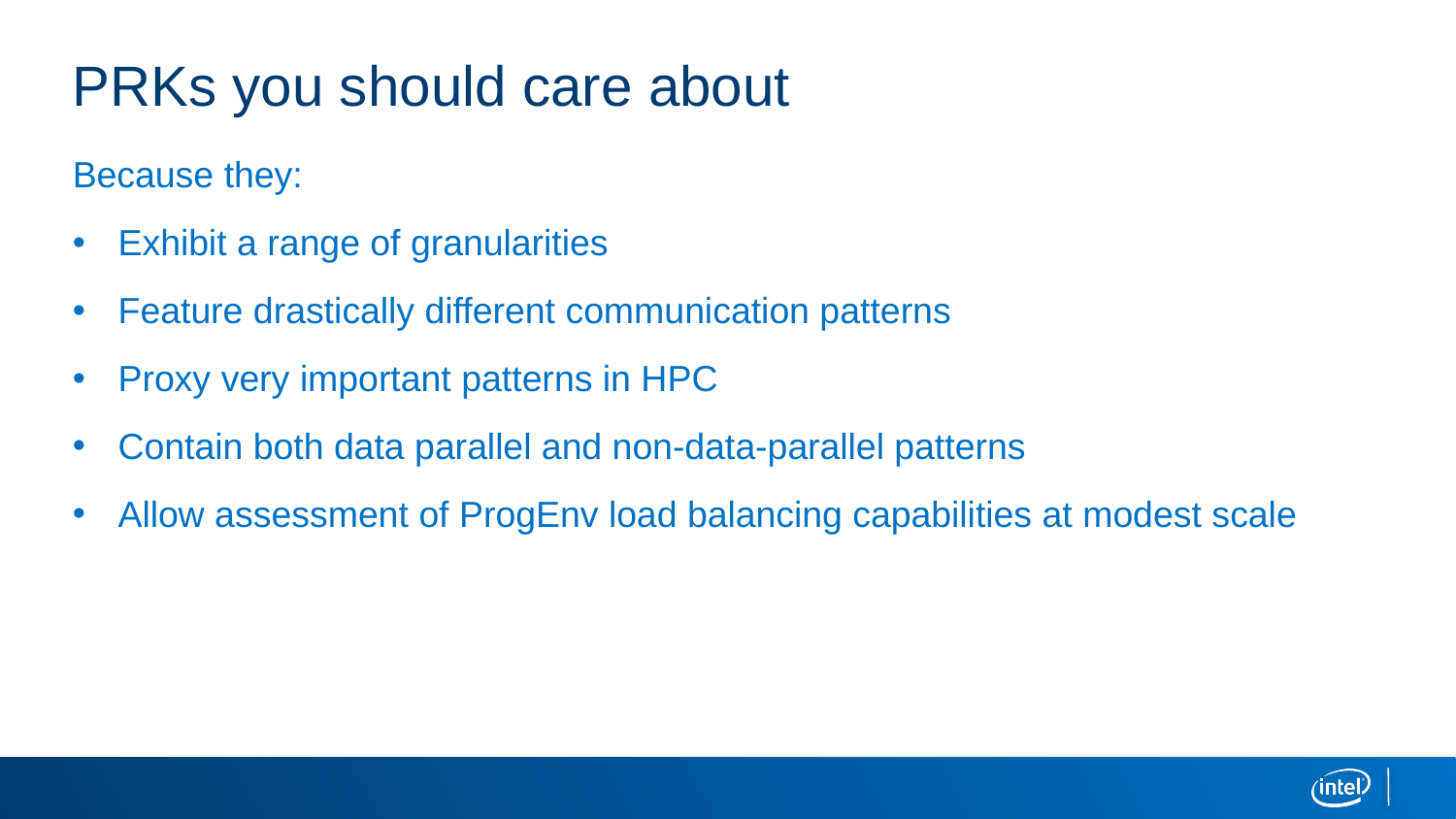

# PRKs you should care about
Because they:
Exhibit a range of granularities
Feature drastically different communication patterns
Proxy very important patterns in HPC
Contain both data parallel and non-data-parallel patterns
Allow assessment of ProgEnv load balancing capabilities at modest scale